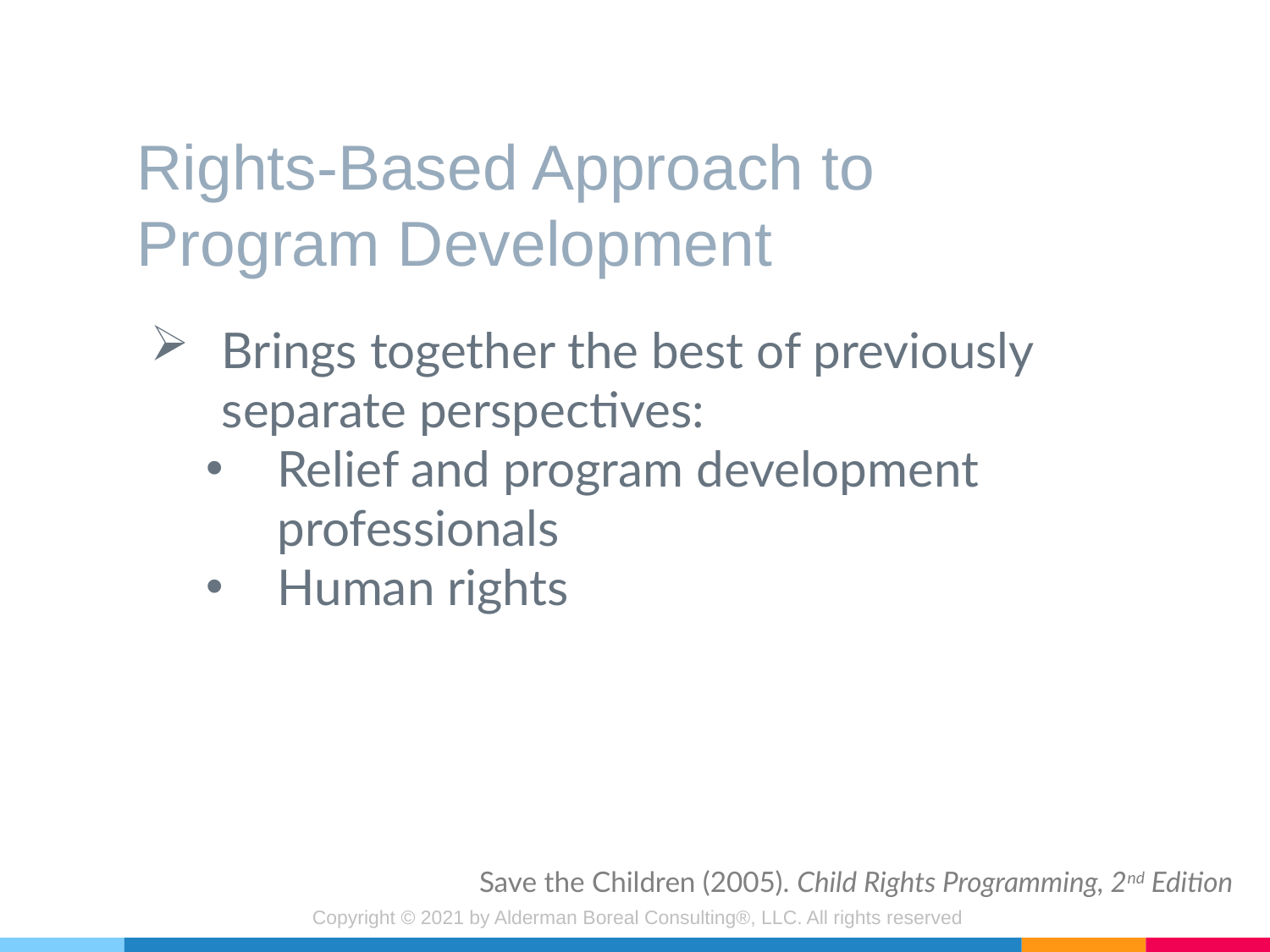

# Rights-Based Approach to Program Development
Brings together the best of previously separate perspectives:
Relief and program development professionals
Human rights

Save the Children (2005). Child Rights Programming, 2nd Edition
Copyright © 2021 by Alderman Boreal Consulting®, LLC. All rights reserved